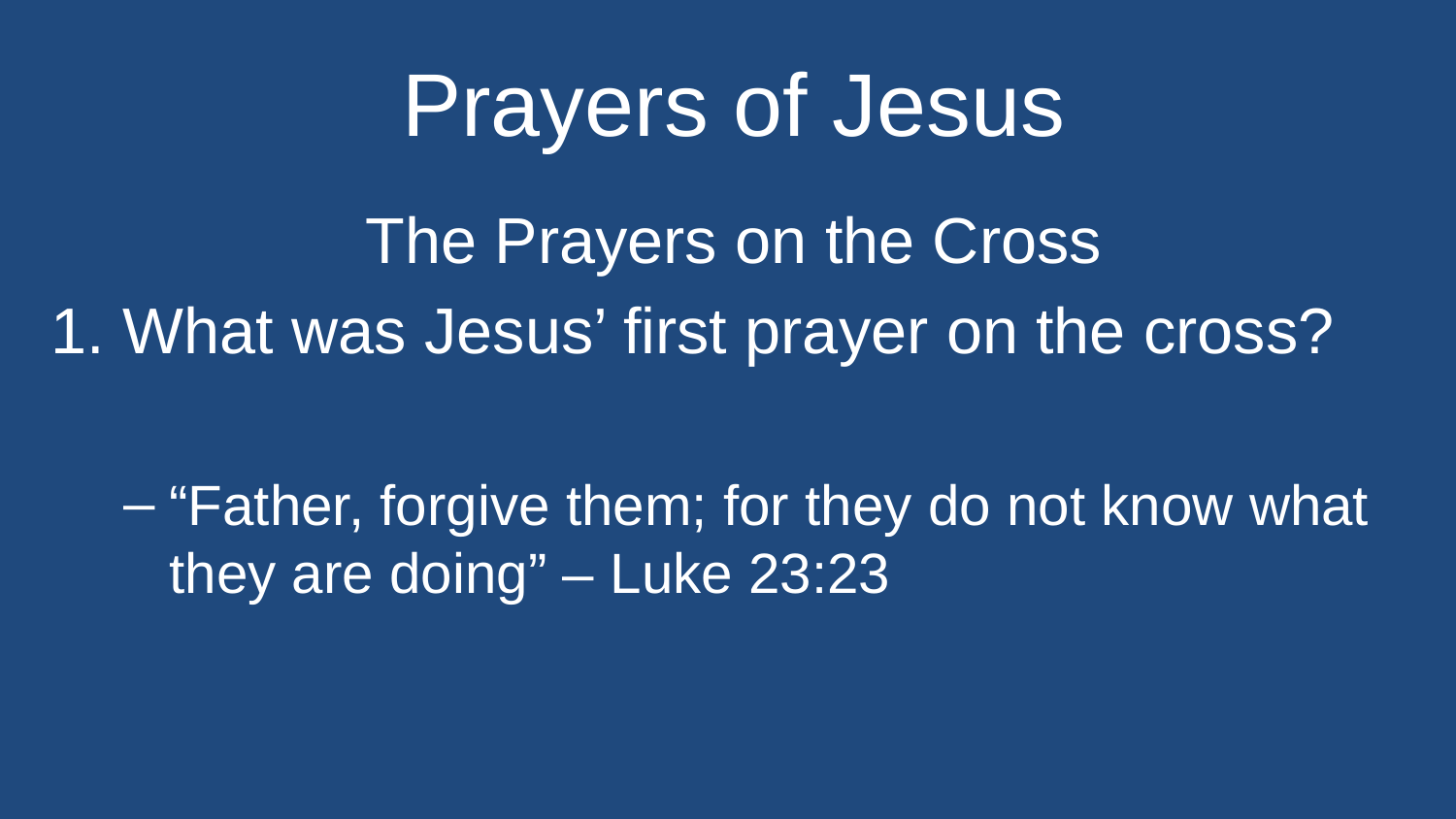

# Prayers of Jesus
The Prayers on the Cross
1. What was Jesus’ first prayer on the cross?

“Father, forgive them; for they do not know what they are doing” – Luke 23:23